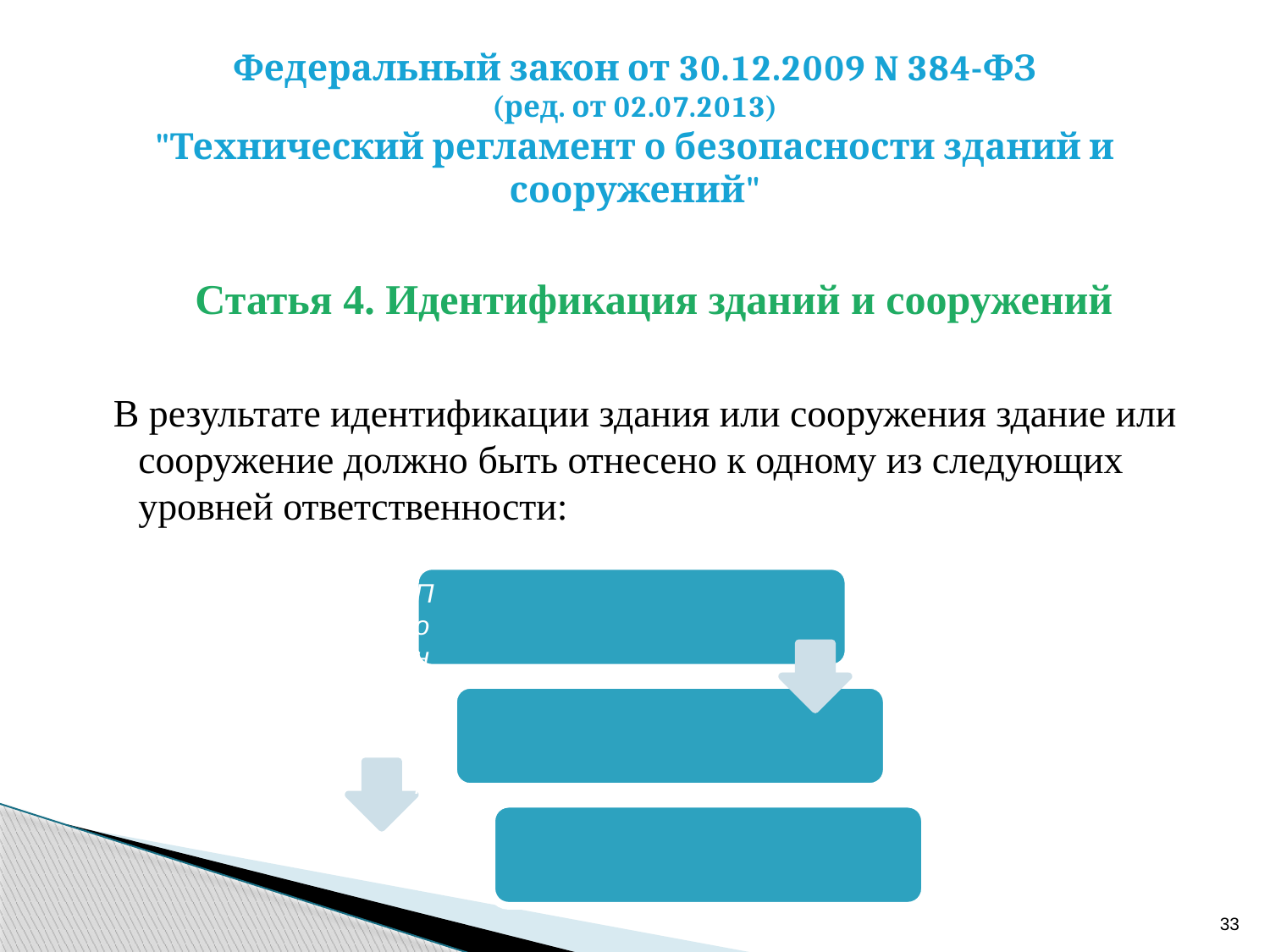

# Федеральный закон от 30.12.2009 N 384-ФЗ (ред. от 02.07.2013) "Технический регламент о безопасности зданий и сооружений"
Статья 4. Идентификация зданий и сооружений

 В результате идентификации здания или сооружения здание или сооружение должно быть отнесено к одному из следующих уровней ответственности:

Пониженный
33